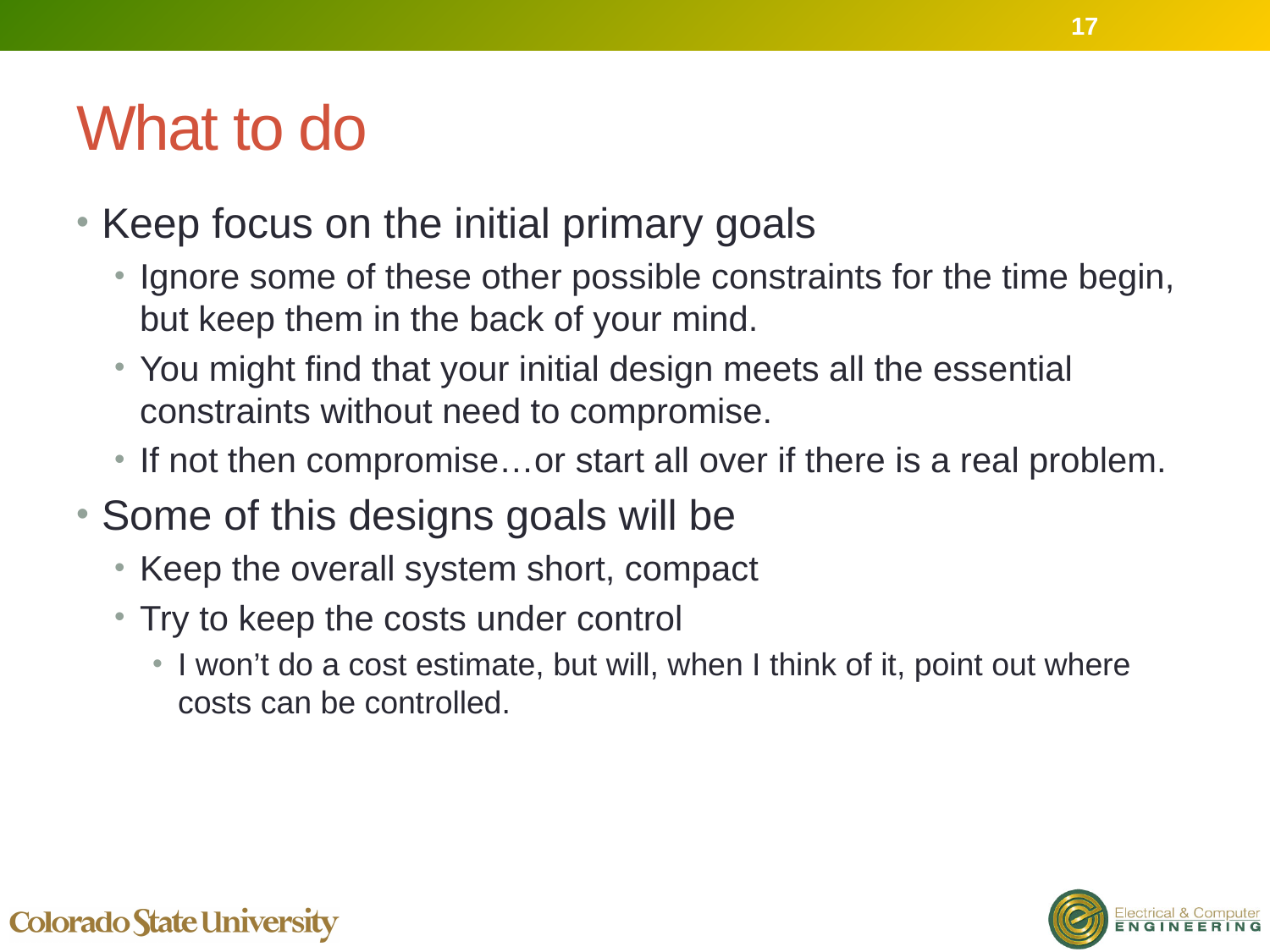

17
# What to do
Keep focus on the initial primary goals
Ignore some of these other possible constraints for the time begin, but keep them in the back of your mind.
You might find that your initial design meets all the essential constraints without need to compromise.
If not then compromise…or start all over if there is a real problem.
Some of this designs goals will be
Keep the overall system short, compact
Try to keep the costs under control
I won’t do a cost estimate, but will, when I think of it, point out where costs can be controlled.